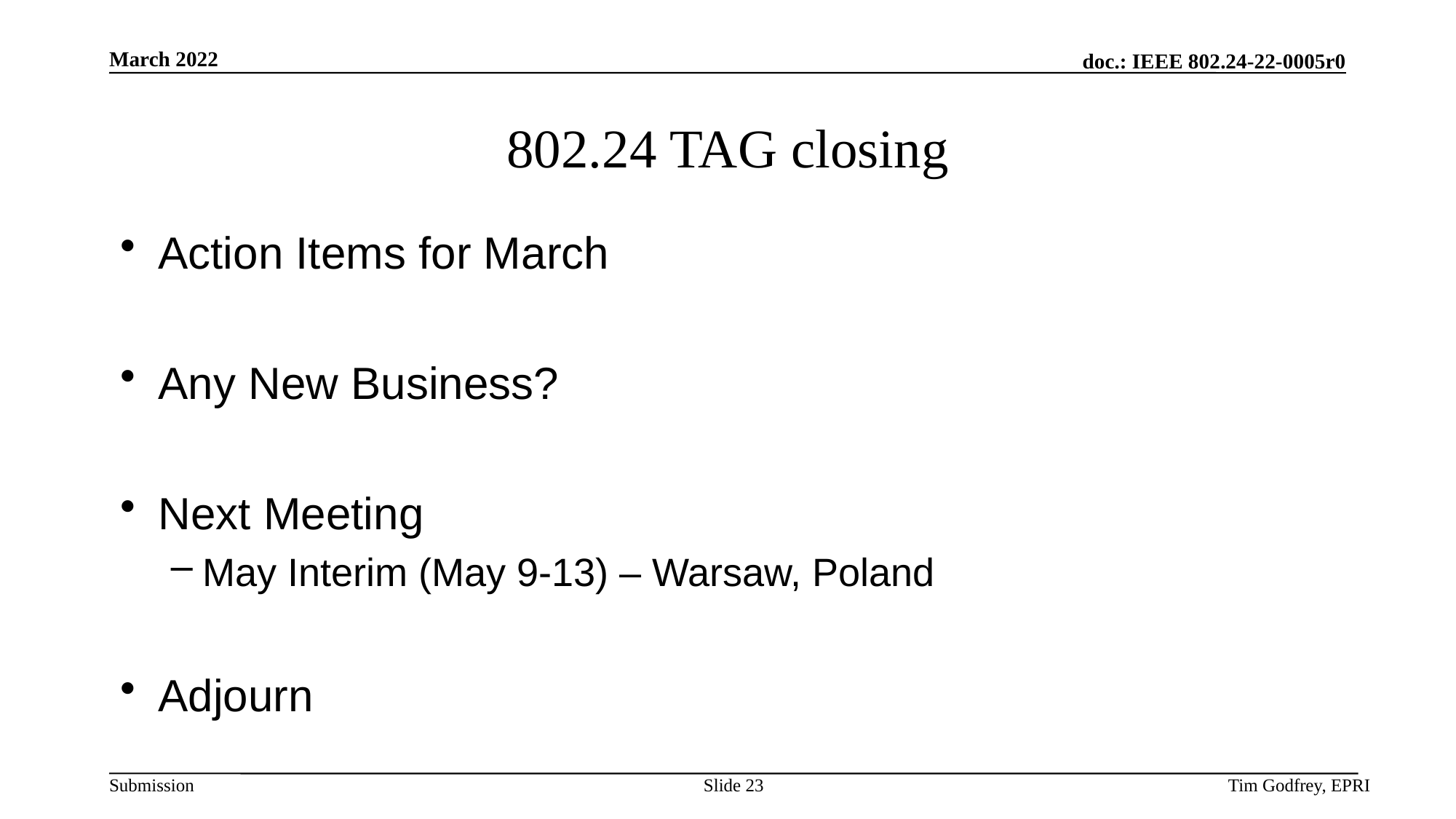

# 802.24 TAG closing
Action Items for March

Any New Business?

Next Meeting
May Interim (May 9-13) – Warsaw, Poland

Adjourn

Slide 23
Tim Godfrey, EPRI